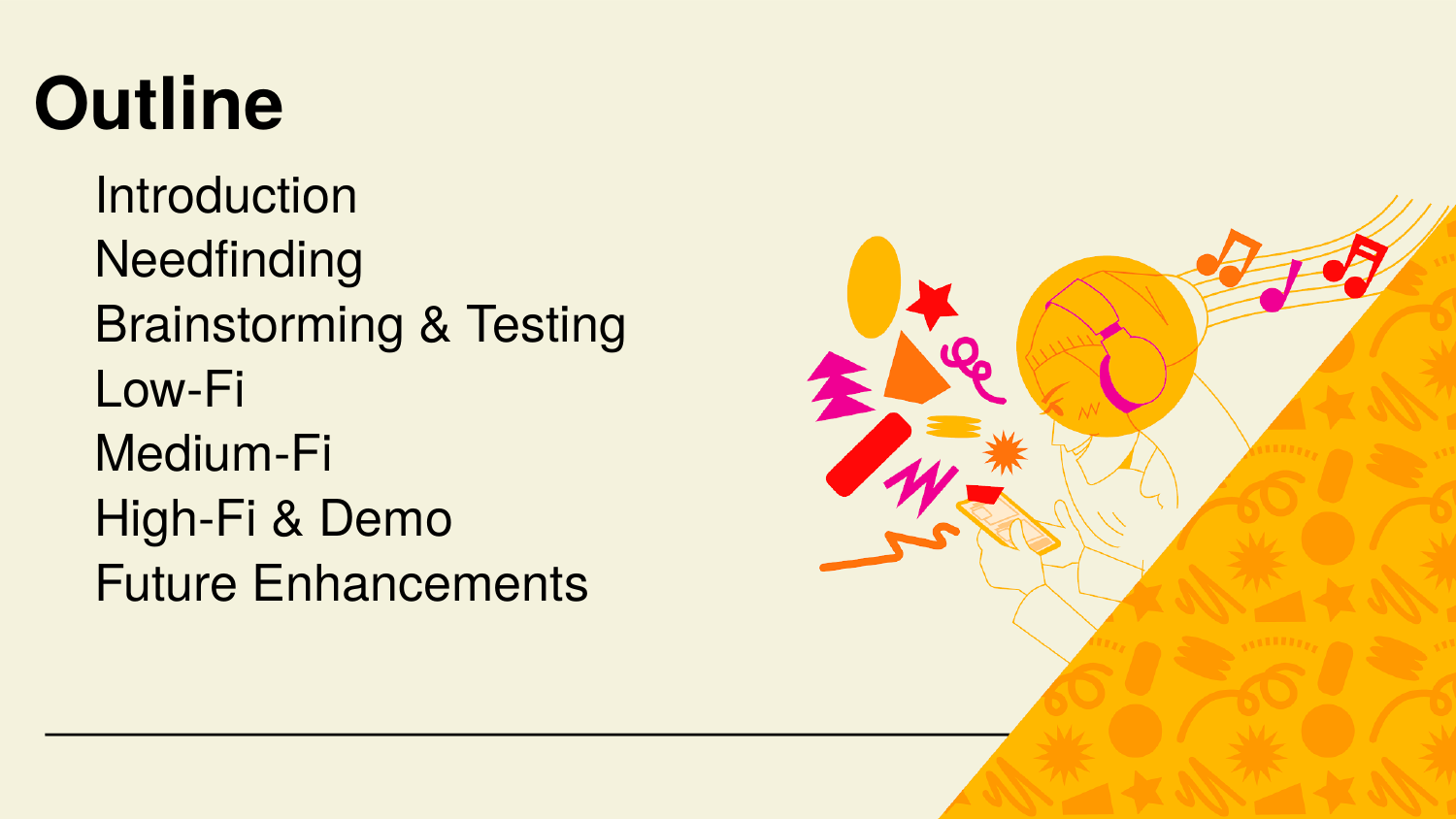

Outline
Introduction
Needfinding
Brainstorming & Testing
Low-Fi
Medium-Fi
High-Fi & Demo
Future Enhancements